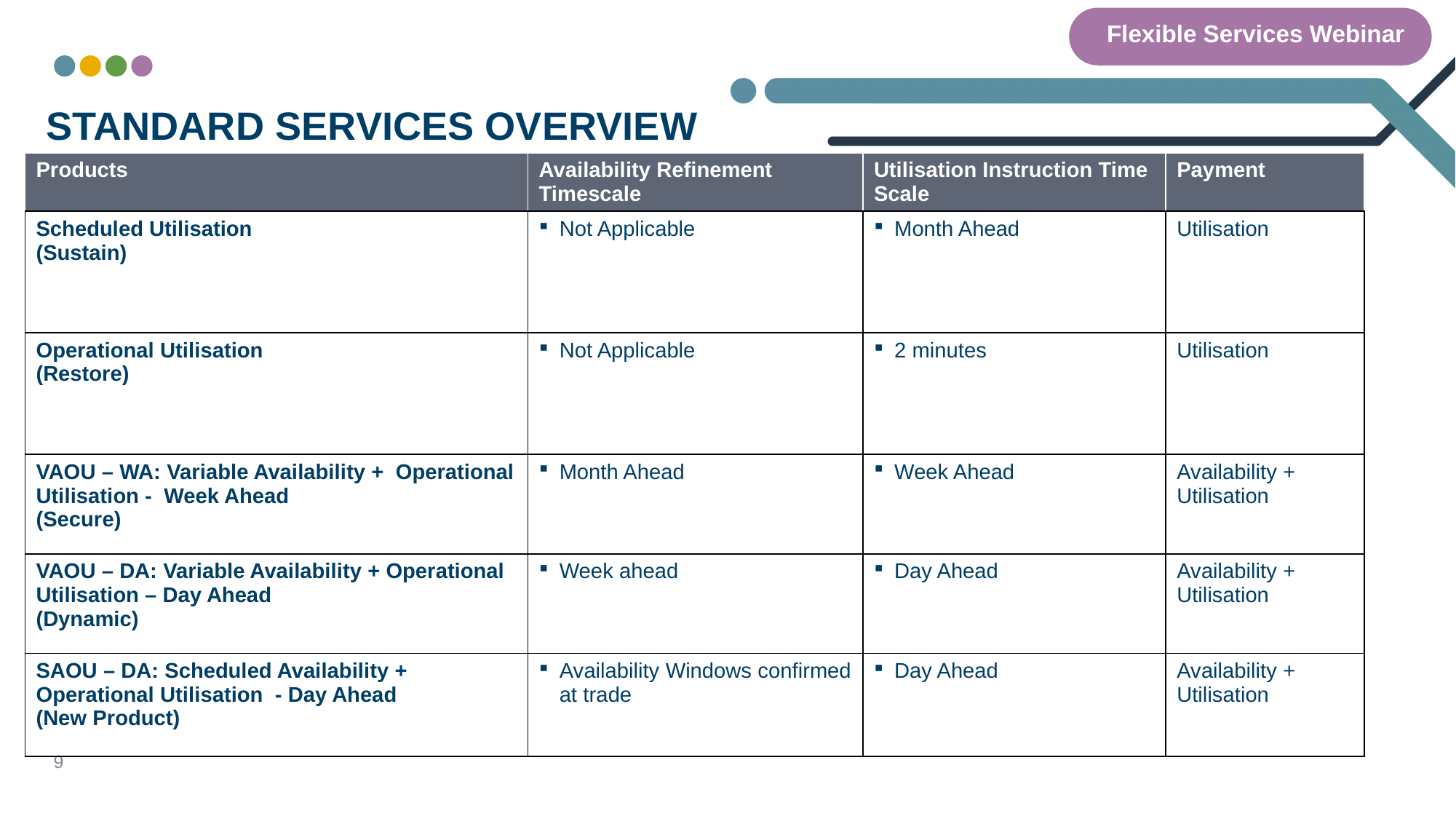

Flexible Services Webinar
# Standard services overview
| Products | Availability Refinement Timescale | Utilisation Instruction Time Scale | Payment |
| --- | --- | --- | --- |
| Scheduled Utilisation (Sustain) | Not Applicable | Month Ahead | Utilisation |
| Operational Utilisation (Restore) | Not Applicable | 2 minutes | Utilisation |
| VAOU – WA: Variable Availability + Operational Utilisation - Week Ahead (Secure) | Month Ahead | Week Ahead | Availability + Utilisation |
| VAOU – DA: Variable Availability + Operational Utilisation – Day Ahead (Dynamic) | Week ahead | Day Ahead | Availability + Utilisation |
| SAOU – DA: Scheduled Availability + Operational Utilisation - Day Ahead (New Product) | Availability Windows confirmed at trade | Day Ahead | Availability + Utilisation |